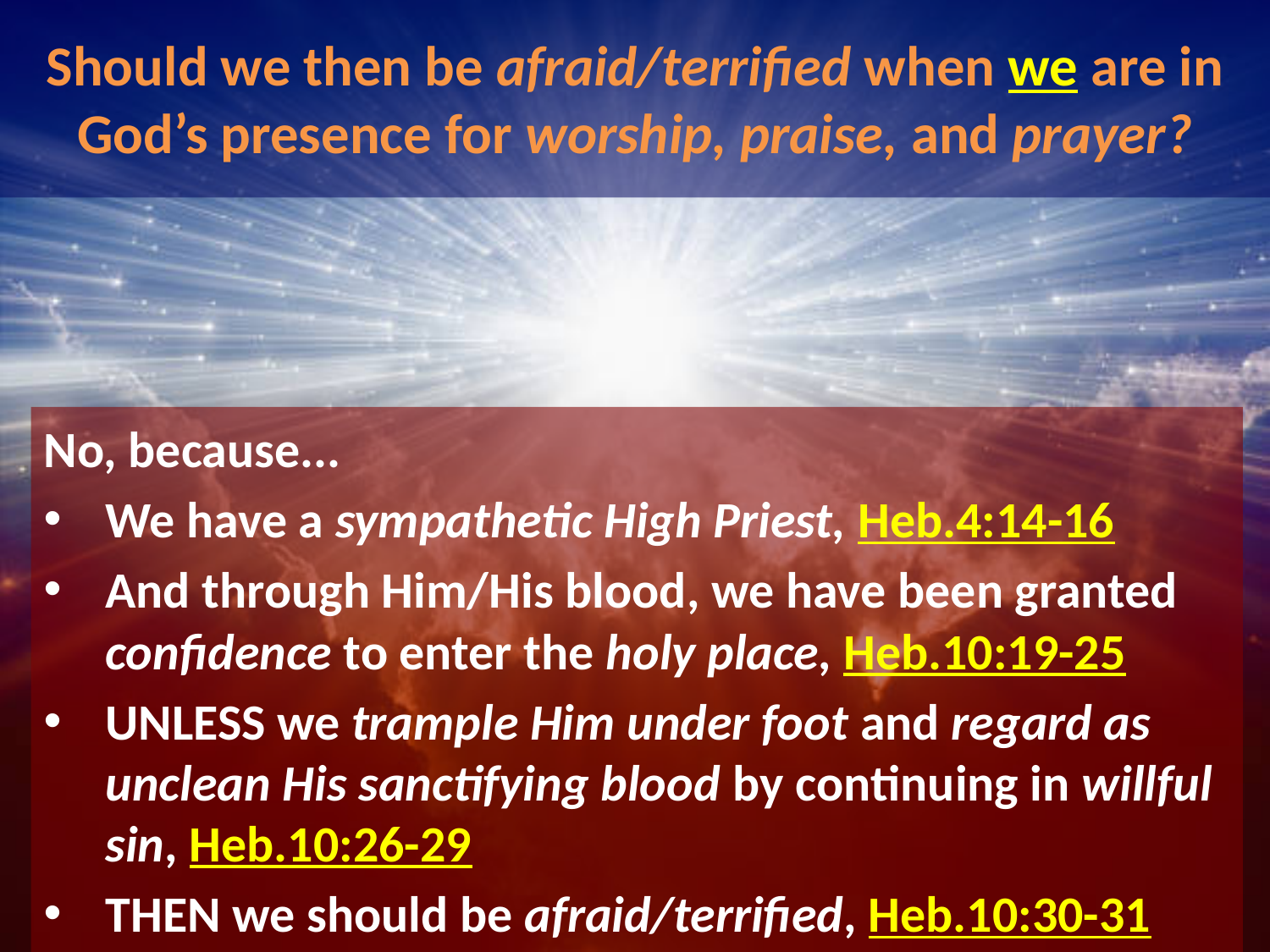

# Should we then be afraid/terrified when we are in God’s presence for worship, praise, and prayer?
No, because...
We have a sympathetic High Priest, Heb.4:14-16
And through Him/His blood, we have been granted confidence to enter the holy place, Heb.10:19-25
UNLESS we trample Him under foot and regard as unclean His sanctifying blood by continuing in willful sin, Heb.10:26-29
THEN we should be afraid/terrified, Heb.10:30-31